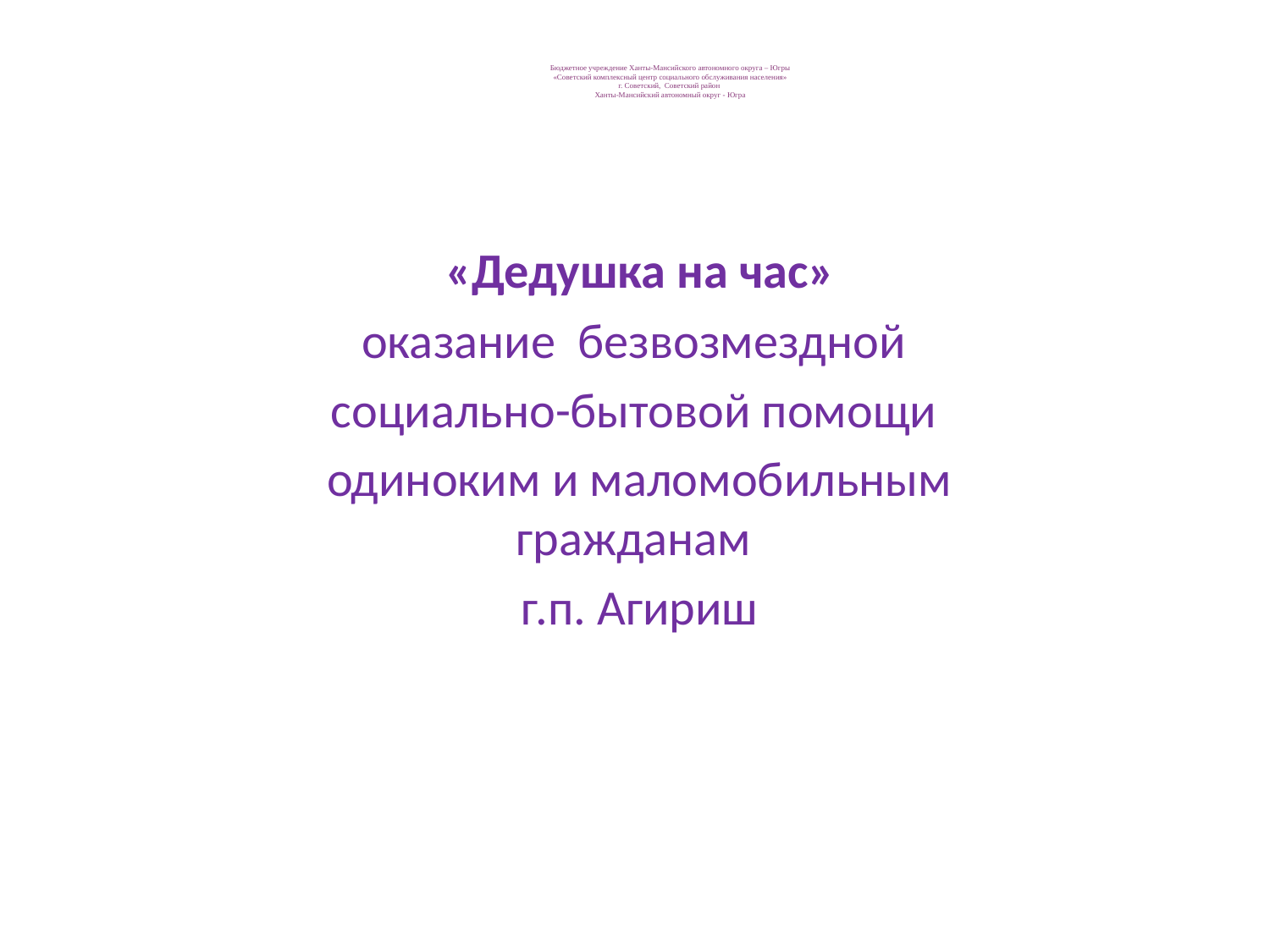

# Бюджетное учреждение Ханты-Мансийского автономного округа – Югры «Советский комплексный центр социального обслуживания населения» г. Советский,  Советский район Ханты-Мансийский автономный округ - Югра

 «Дедушка на час»
оказание  безвозмездной
социально-бытовой помощи
одиноким и маломобильным гражданам
г.п. Агириш